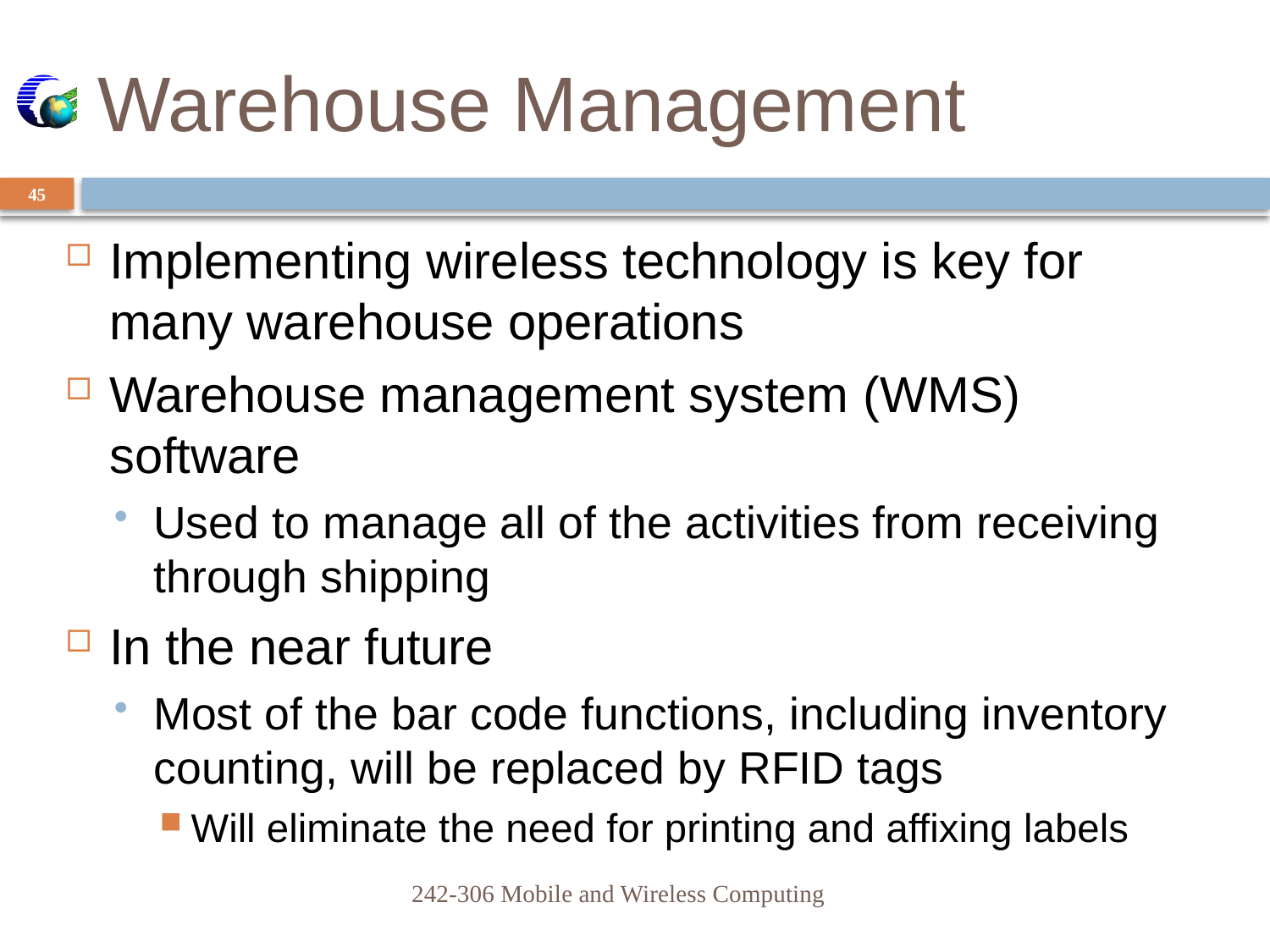

# Warehouse Management
45
Implementing wireless technology is key for many warehouse operations
Warehouse management system (WMS) software
Used to manage all of the activities from receiving through shipping
In the near future
Most of the bar code functions, including inventory counting, will be replaced by RFID tags
Will eliminate the need for printing and affixing labels

242-306 Mobile and Wireless Computing